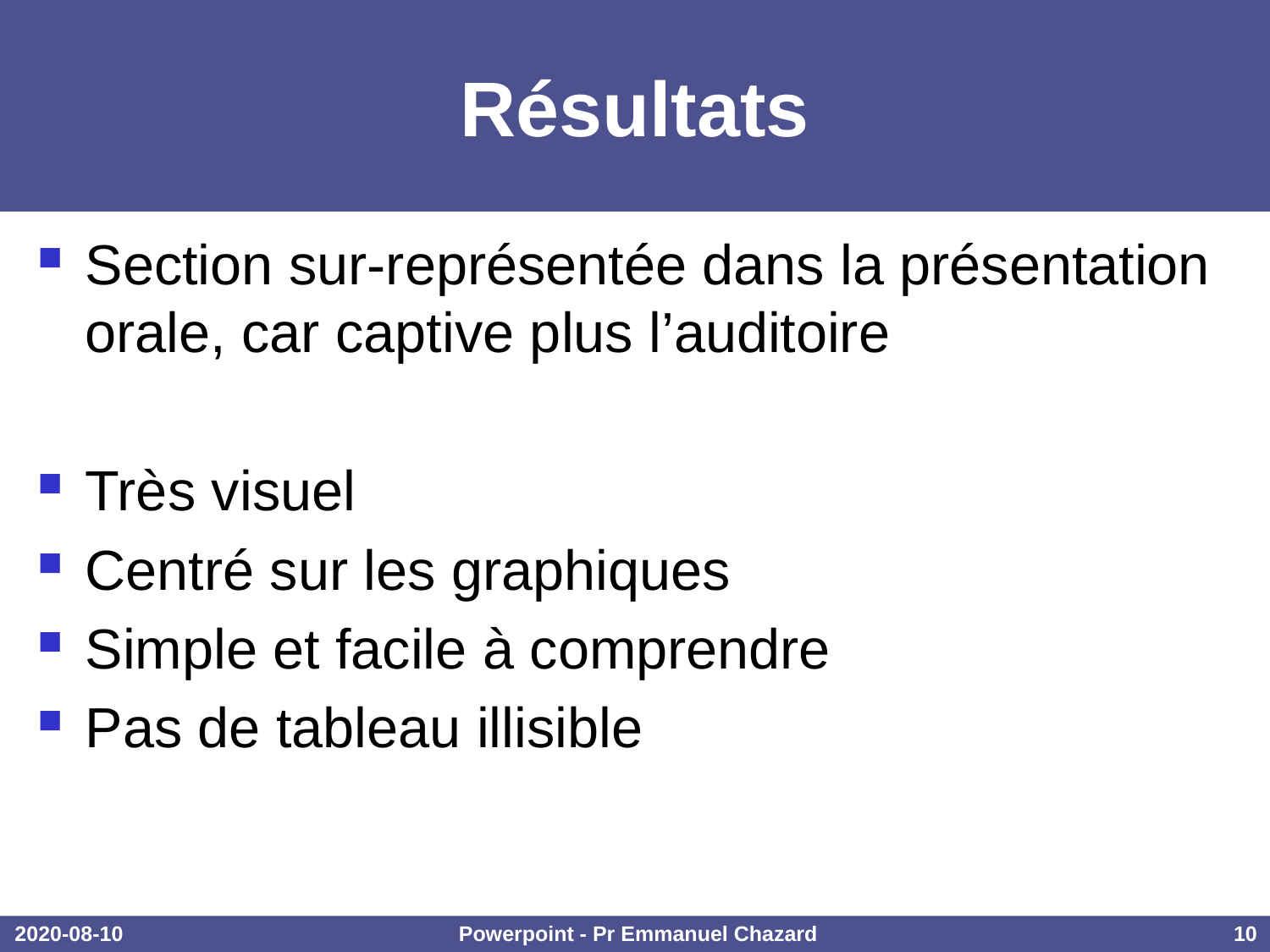

# Résultats
Section sur-représentée dans la présentation orale, car captive plus l’auditoire

Très visuel
Centré sur les graphiques
Simple et facile à comprendre
Pas de tableau illisible
2020-08-10
Powerpoint - Pr Emmanuel Chazard
10